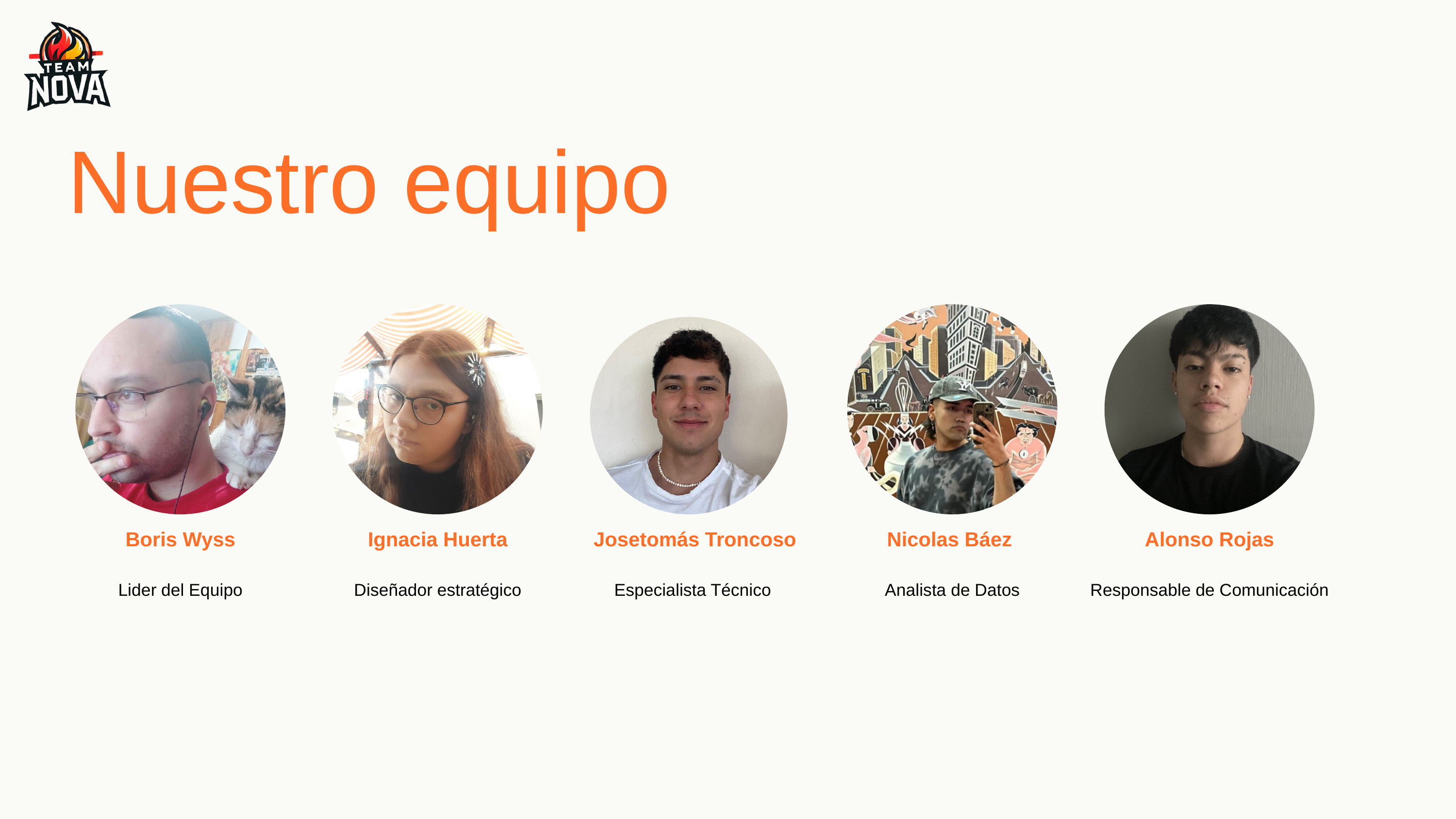

Nuestro equipo

Boris Wyss
Ignacia Huerta

Josetomás Troncoso

Nicolas Báez

Alonso Rojas

Lider del Equipo
Diseñador estratégico
Especialista Técnico
Analista de Datos
Responsable de Comunicación